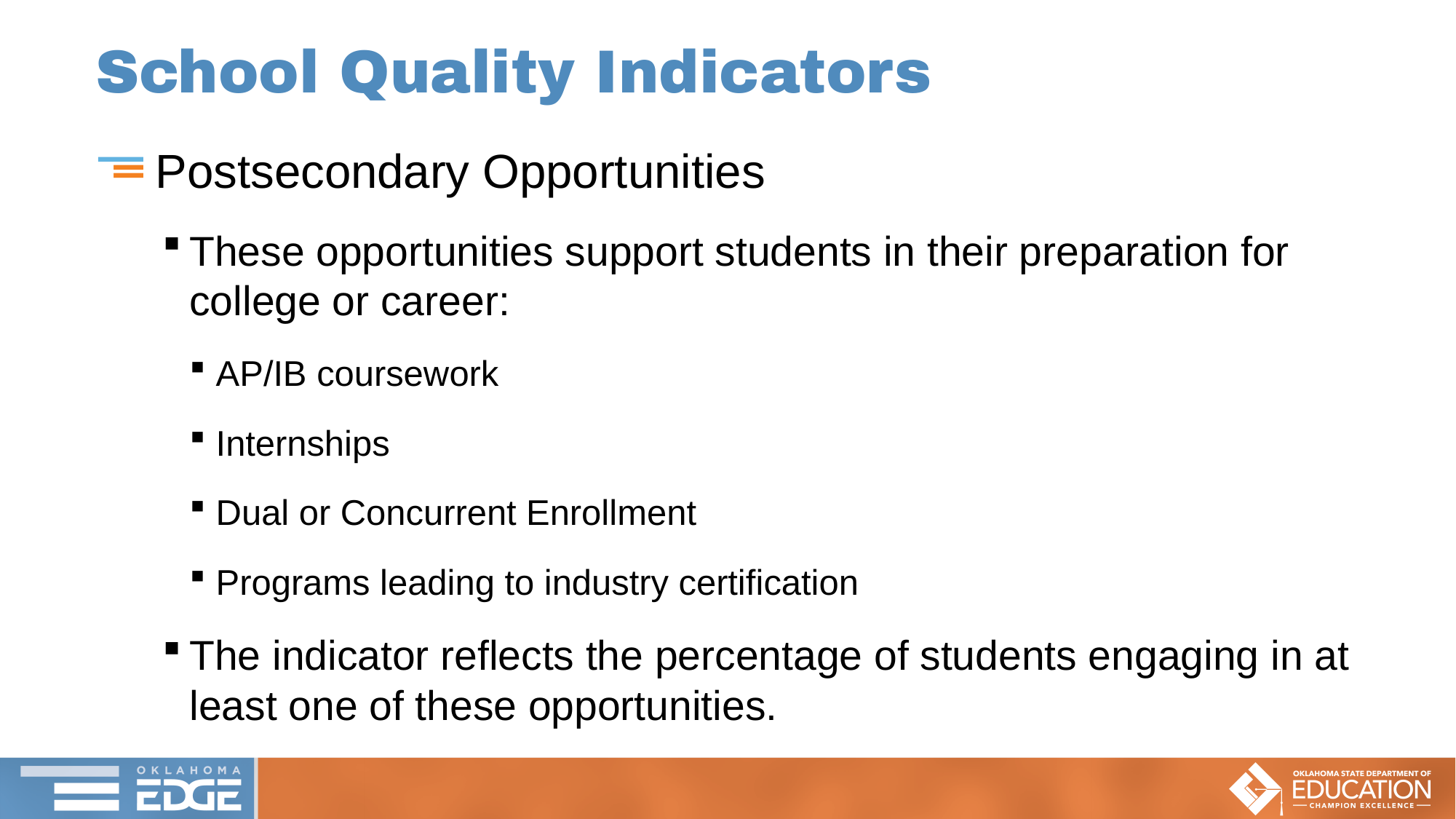

# School Quality Indicators
Postsecondary Opportunities
These opportunities support students in their preparation for college or career:
AP/IB coursework
Internships
Dual or Concurrent Enrollment
Programs leading to industry certification
The indicator reflects the percentage of students engaging in at least one of these opportunities.